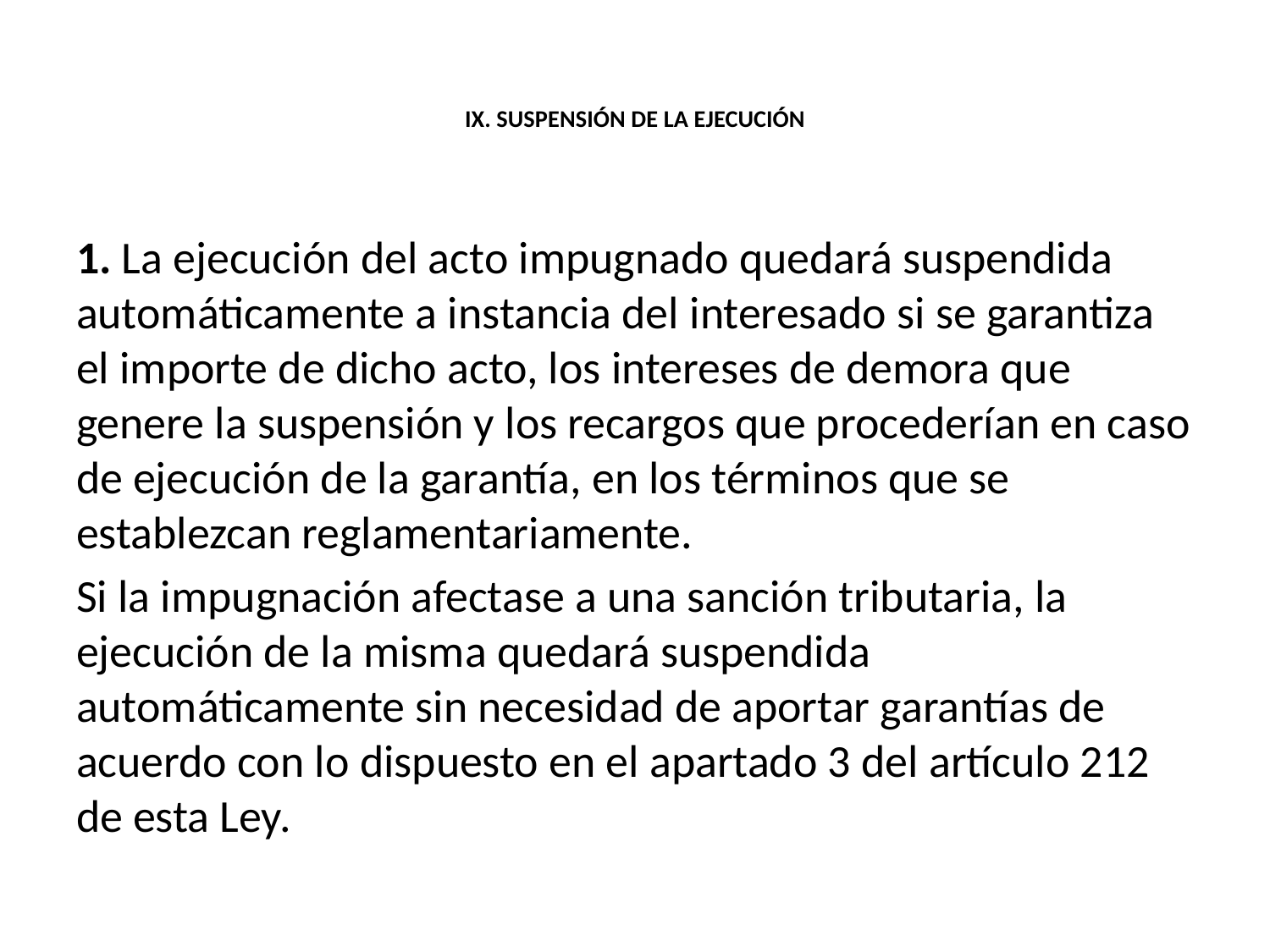

# IX. SUSPENSIÓN DE LA EJECUCIÓN
1. La ejecución del acto impugnado quedará suspendida automáticamente a instancia del interesado si se garantiza el importe de dicho acto, los intereses de demora que genere la suspensión y los recargos que procederían en caso de ejecución de la garantía, en los términos que se establezcan reglamentariamente.
Si la impugnación afectase a una sanción tributaria, la ejecución de la misma quedará suspendida automáticamente sin necesidad de aportar garantías de acuerdo con lo dispuesto en el apartado 3 del artículo 212 de esta Ley.